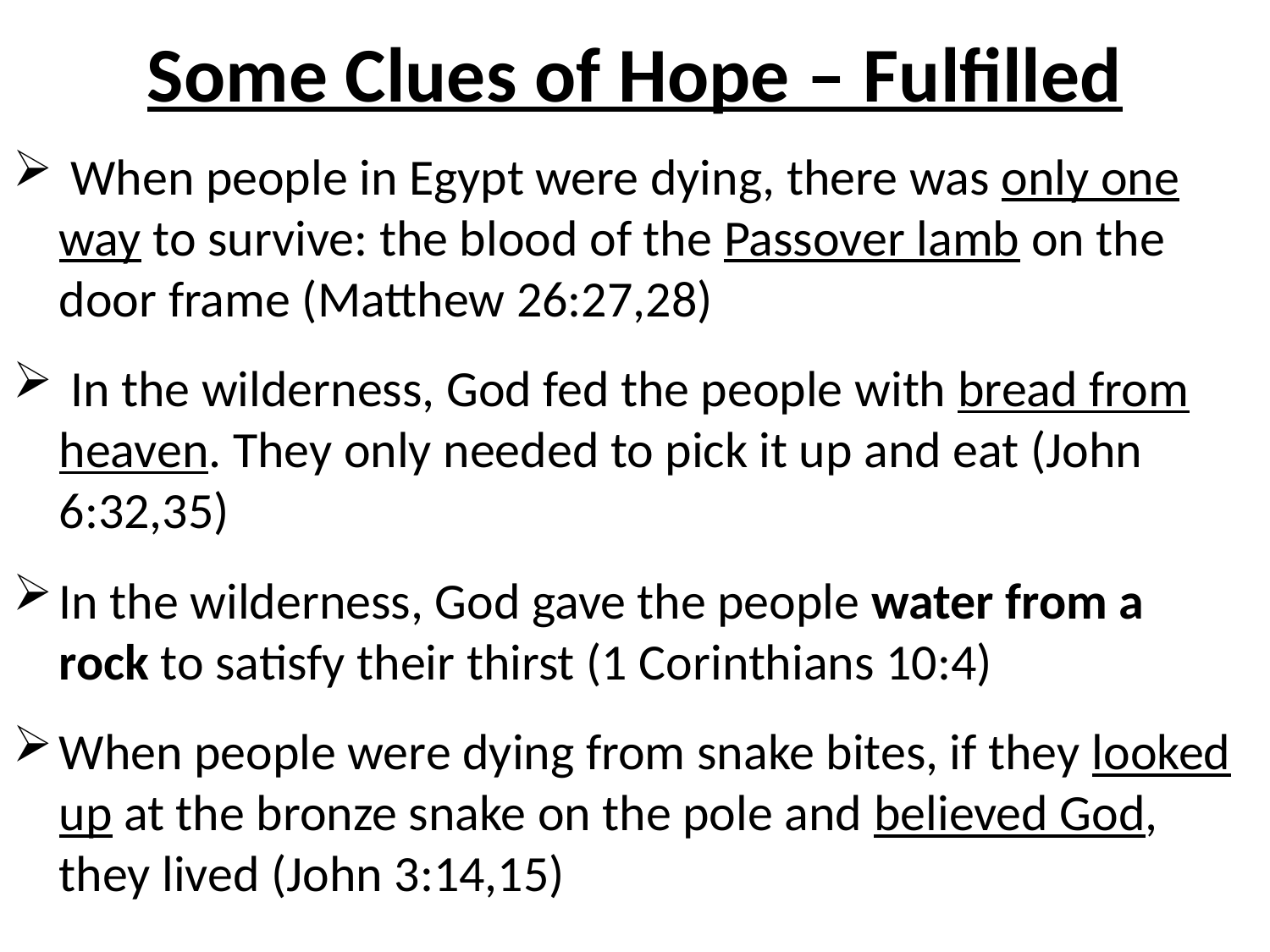

# Some Clues of Hope – Fulfilled
 When people in Egypt were dying, there was only one way to survive: the blood of the Passover lamb on the door frame (Matthew 26:27,28)
 In the wilderness, God fed the people with bread from heaven. They only needed to pick it up and eat (John 6:32,35)
In the wilderness, God gave the people water from a rock to satisfy their thirst (1 Corinthians 10:4)
When people were dying from snake bites, if they looked up at the bronze snake on the pole and believed God, they lived (John 3:14,15)